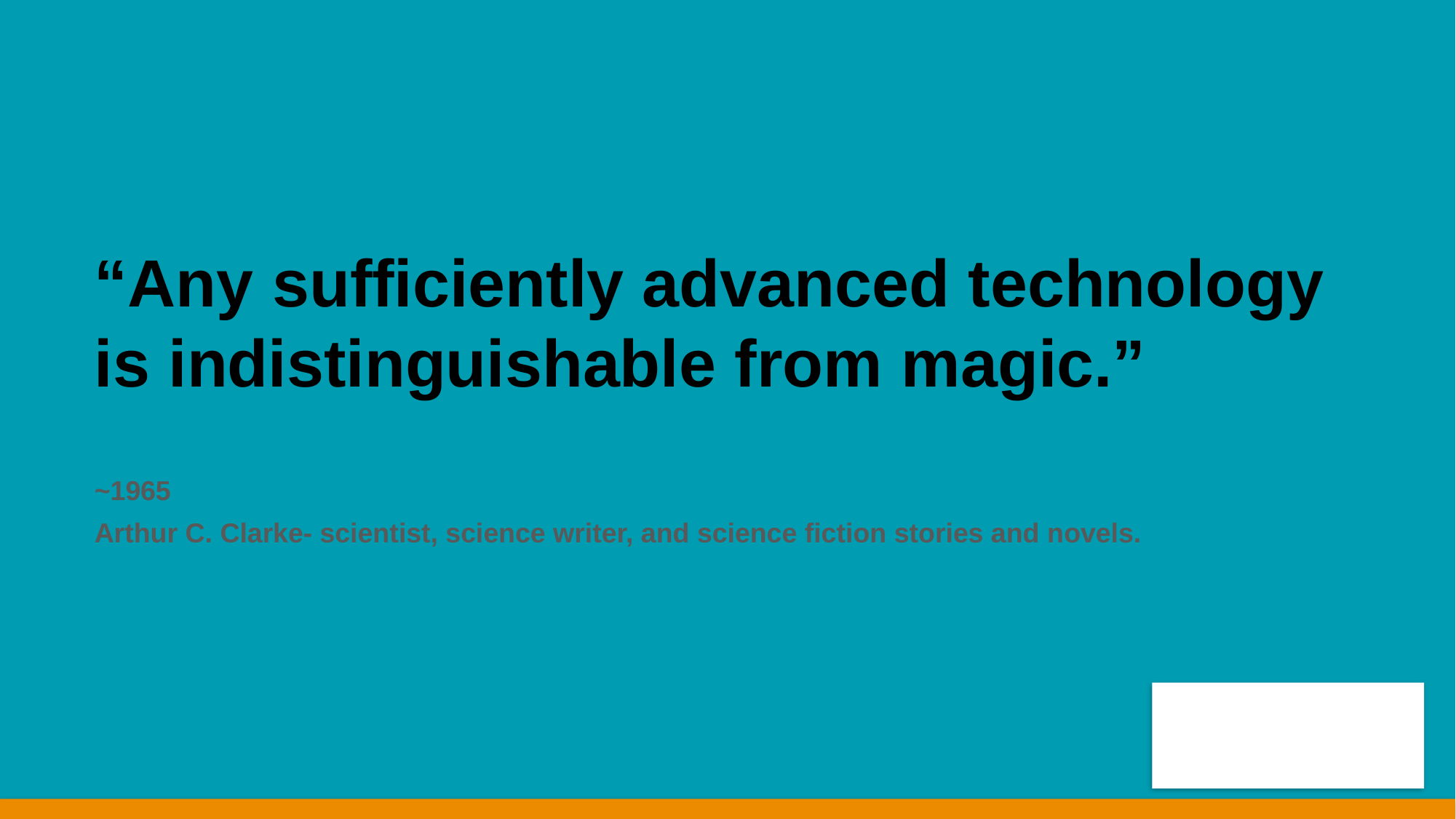

“Any sufficiently advanced technology is indistinguishable from magic.”

~1965
Arthur C. Clarke- scientist, science writer, and science fiction stories and novels.